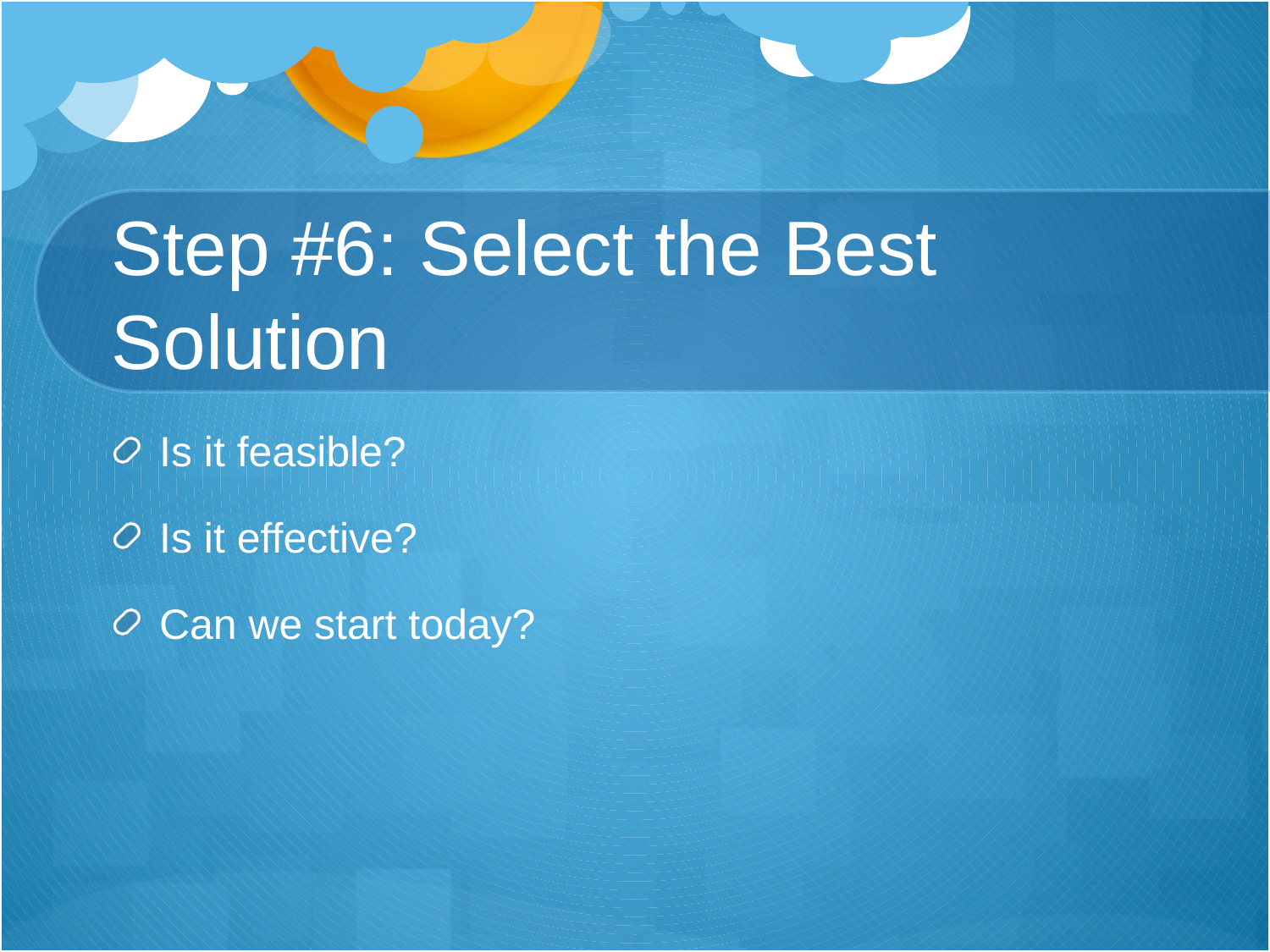

# Step #6: Select the Best Solution
Is it feasible?
Is it effective?
Can we start today?